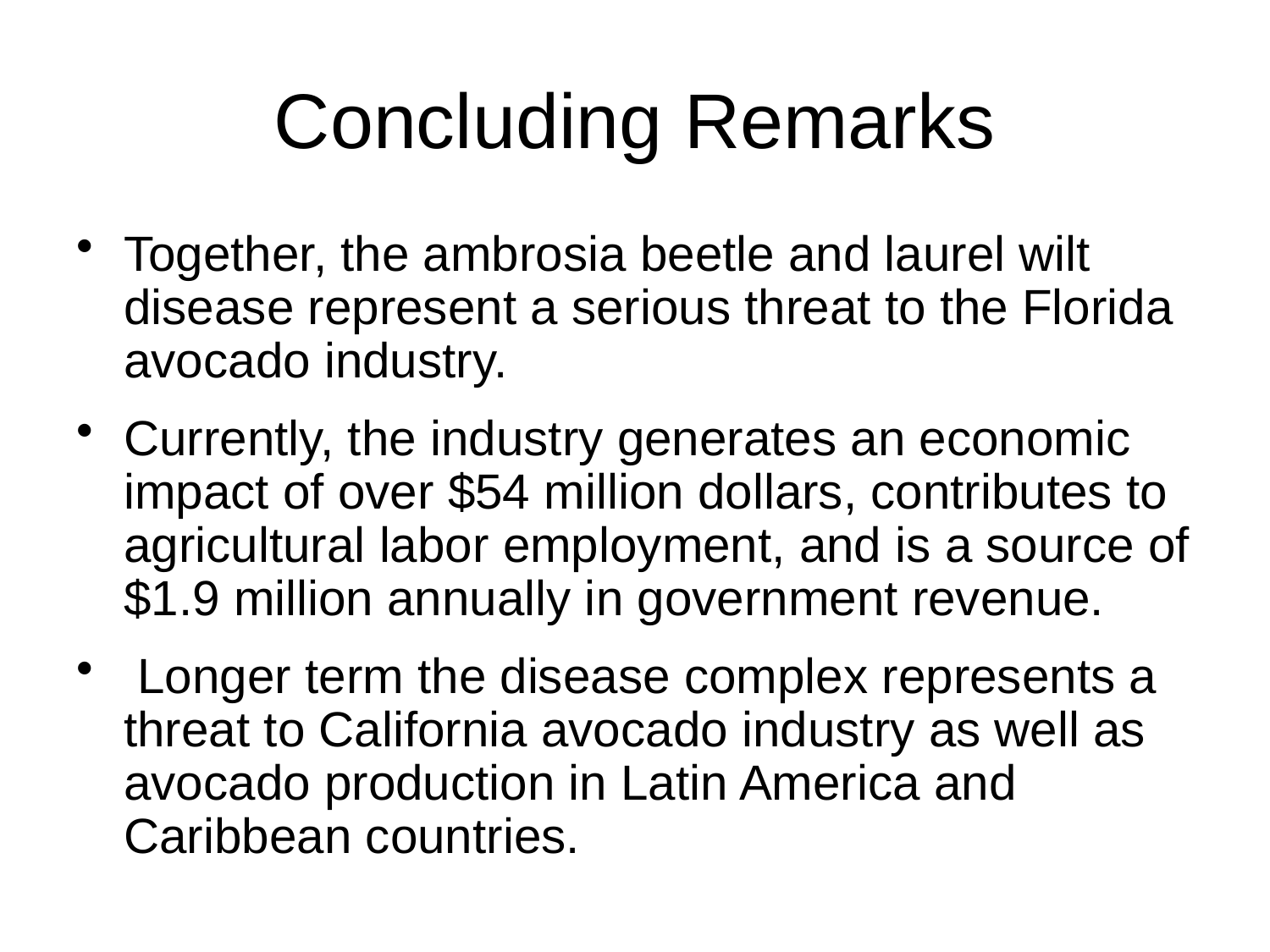

# Concluding Remarks
Together, the ambrosia beetle and laurel wilt disease represent a serious threat to the Florida avocado industry.
Currently, the industry generates an economic impact of over $54 million dollars, contributes to agricultural labor employment, and is a source of $1.9 million annually in government revenue.
 Longer term the disease complex represents a threat to California avocado industry as well as avocado production in Latin America and Caribbean countries.